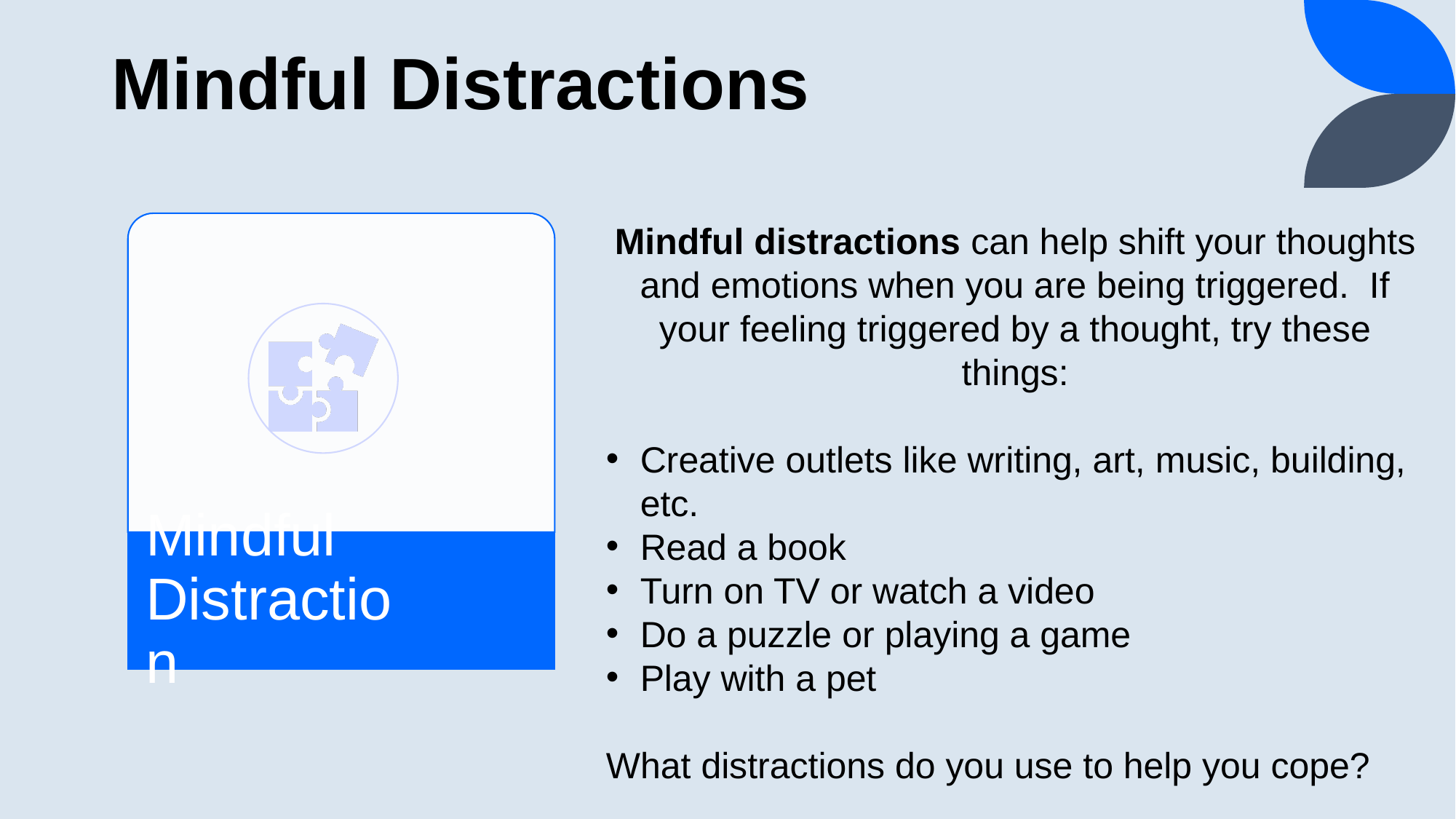

# Mindful Distractions
Mindful Distraction
Mindful distractions can help shift your thoughts and emotions when you are being triggered.  If your feeling triggered by a thought, try these things:

Creative outlets like writing, art, music, building, etc.
Read a book
Turn on TV or watch a video
Do a puzzle or playing a game
Play with a pet

What distractions do you use to help you cope?